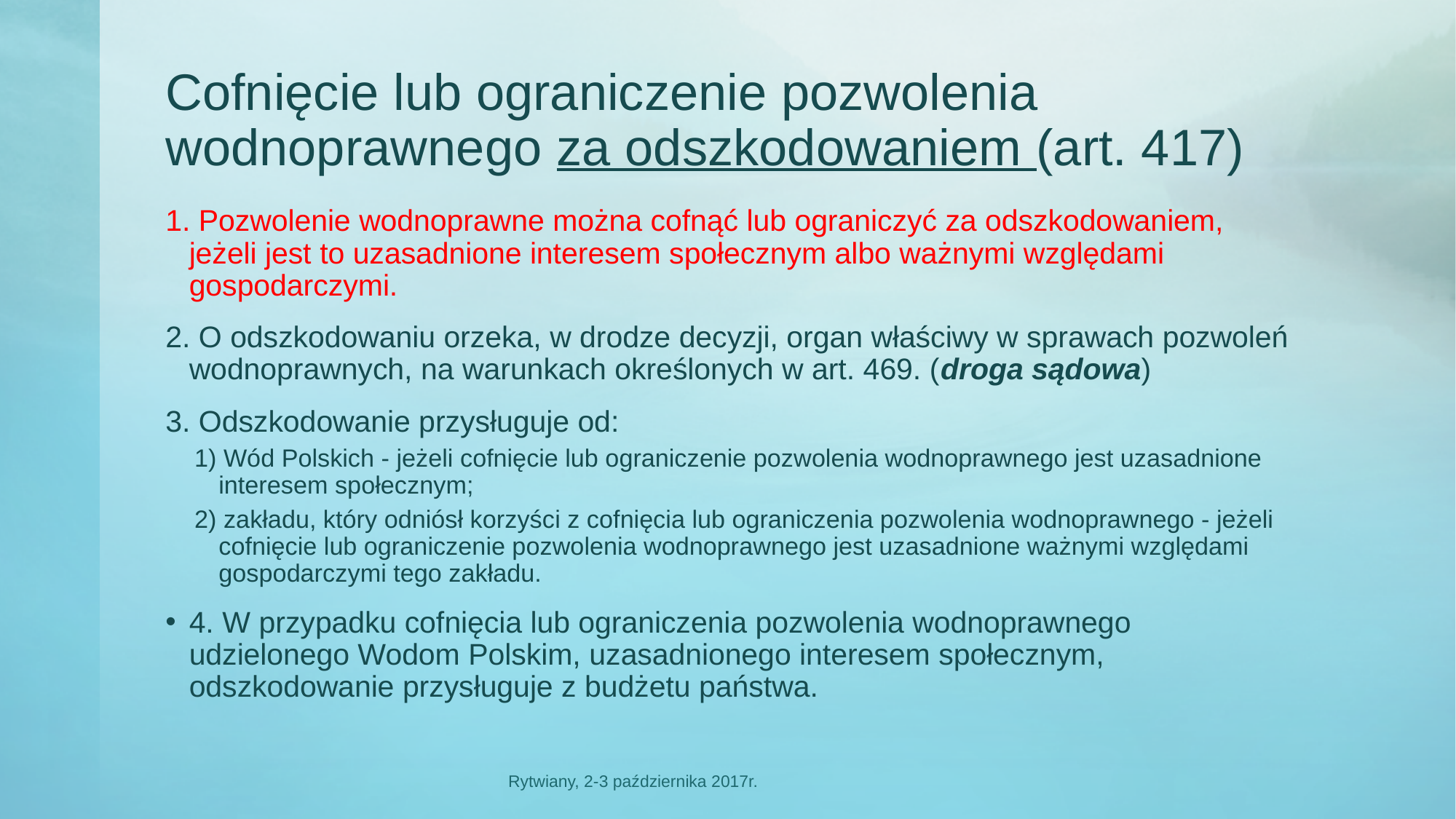

# Cofnięcie lub ograniczenie pozwolenia wodnoprawnego za odszkodowaniem (art. 417)
1. Pozwolenie wodnoprawne można cofnąć lub ograniczyć za odszkodowaniem, jeżeli jest to uzasadnione interesem społecznym albo ważnymi względami gospodarczymi.
2. O odszkodowaniu orzeka, w drodze decyzji, organ właściwy w sprawach pozwoleń wodnoprawnych, na warunkach określonych w art. 469. (droga sądowa)
3. Odszkodowanie przysługuje od:
1) Wód Polskich - jeżeli cofnięcie lub ograniczenie pozwolenia wodnoprawnego jest uzasadnione interesem społecznym;
2) zakładu, który odniósł korzyści z cofnięcia lub ograniczenia pozwolenia wodnoprawnego - jeżeli cofnięcie lub ograniczenie pozwolenia wodnoprawnego jest uzasadnione ważnymi względami gospodarczymi tego zakładu.
4. W przypadku cofnięcia lub ograniczenia pozwolenia wodnoprawnego udzielonego Wodom Polskim, uzasadnionego interesem społecznym, odszkodowanie przysługuje z budżetu państwa.
Rytwiany, 2-3 października 2017r.